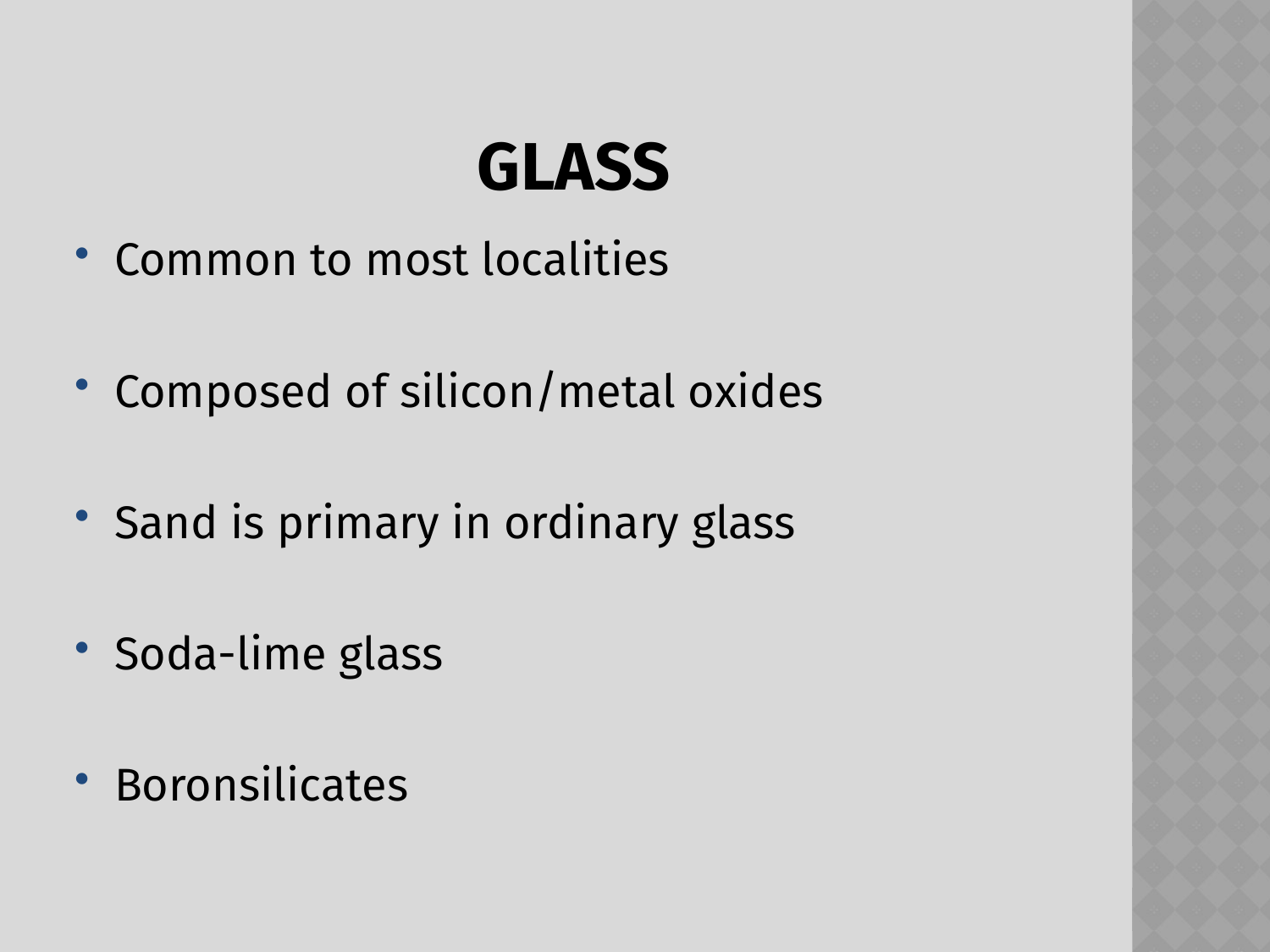

# Glass
Common to most localities

Composed of silicon/metal oxides

Sand is primary in ordinary glass

Soda-lime glass

Boronsilicates